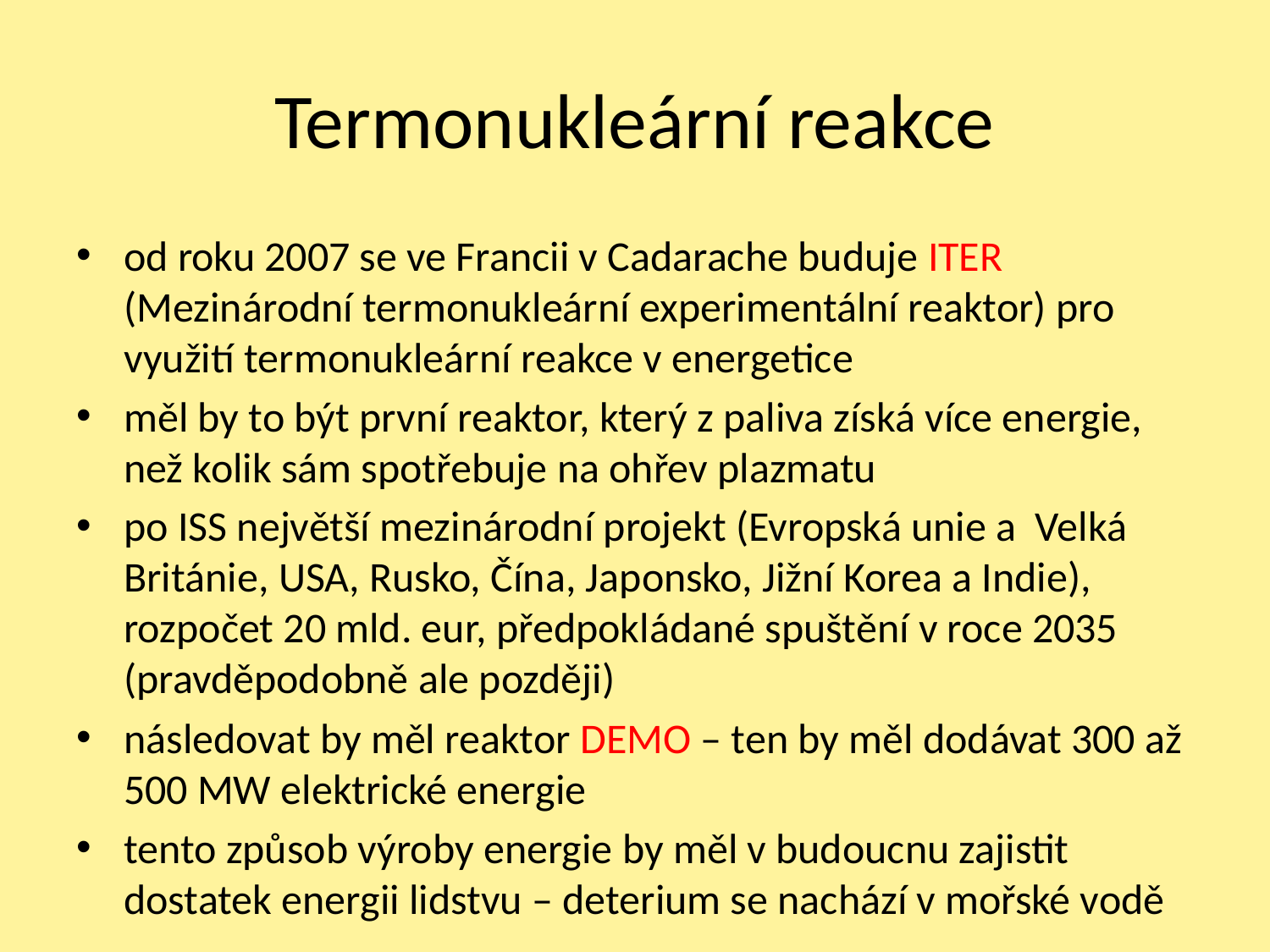

# Termonukleární reakce
od roku 2007 se ve Francii v Cadarache buduje ITER (Mezinárodní termonukleární experimentální reaktor) pro využití termonukleární reakce v energetice
měl by to být první reaktor, který z paliva získá více energie, než kolik sám spotřebuje na ohřev plazmatu
po ISS největší mezinárodní projekt (Evropská unie a  Velká Británie, USA, Rusko, Čína, Japonsko, Jižní Korea a Indie), rozpočet 20 mld. eur, předpokládané spuštění v roce 2035 (pravděpodobně ale později)
následovat by měl reaktor DEMO – ten by měl dodávat 300 až 500 MW elektrické energie
tento způsob výroby energie by měl v budoucnu zajistit dostatek energii lidstvu – deterium se nachází v mořské vodě